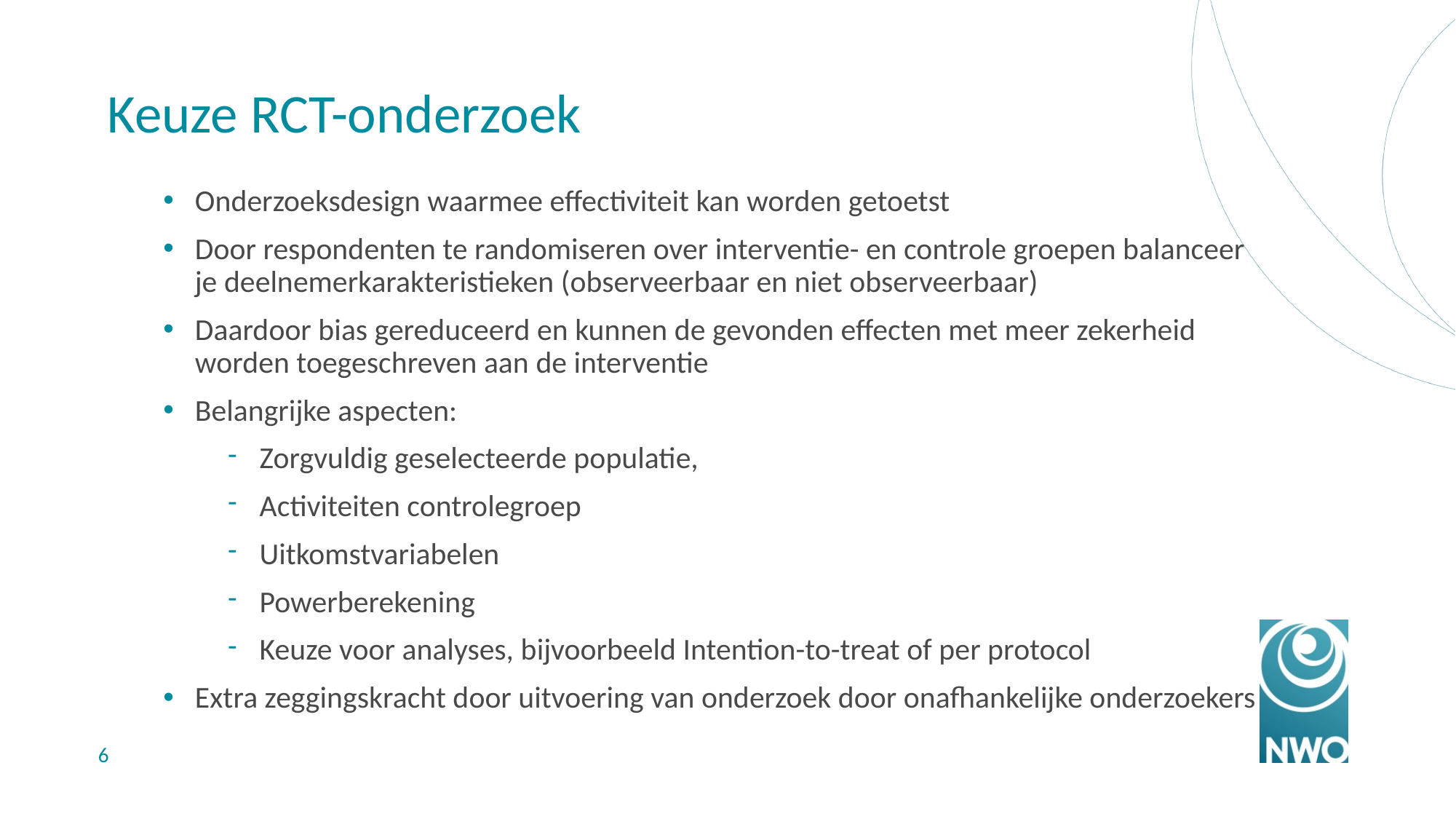

# Keuze RCT-onderzoek
Onderzoeksdesign waarmee effectiviteit kan worden getoetst
Door respondenten te randomiseren over interventie- en controle groepen balanceer je deelnemerkarakteristieken (observeerbaar en niet observeerbaar)
Daardoor bias gereduceerd en kunnen de gevonden effecten met meer zekerheid worden toegeschreven aan de interventie
Belangrijke aspecten:
Zorgvuldig geselecteerde populatie,
Activiteiten controlegroep
Uitkomstvariabelen
Powerberekening
Keuze voor analyses, bijvoorbeeld Intention-to-treat of per protocol
Extra zeggingskracht door uitvoering van onderzoek door onafhankelijke onderzoekers
6